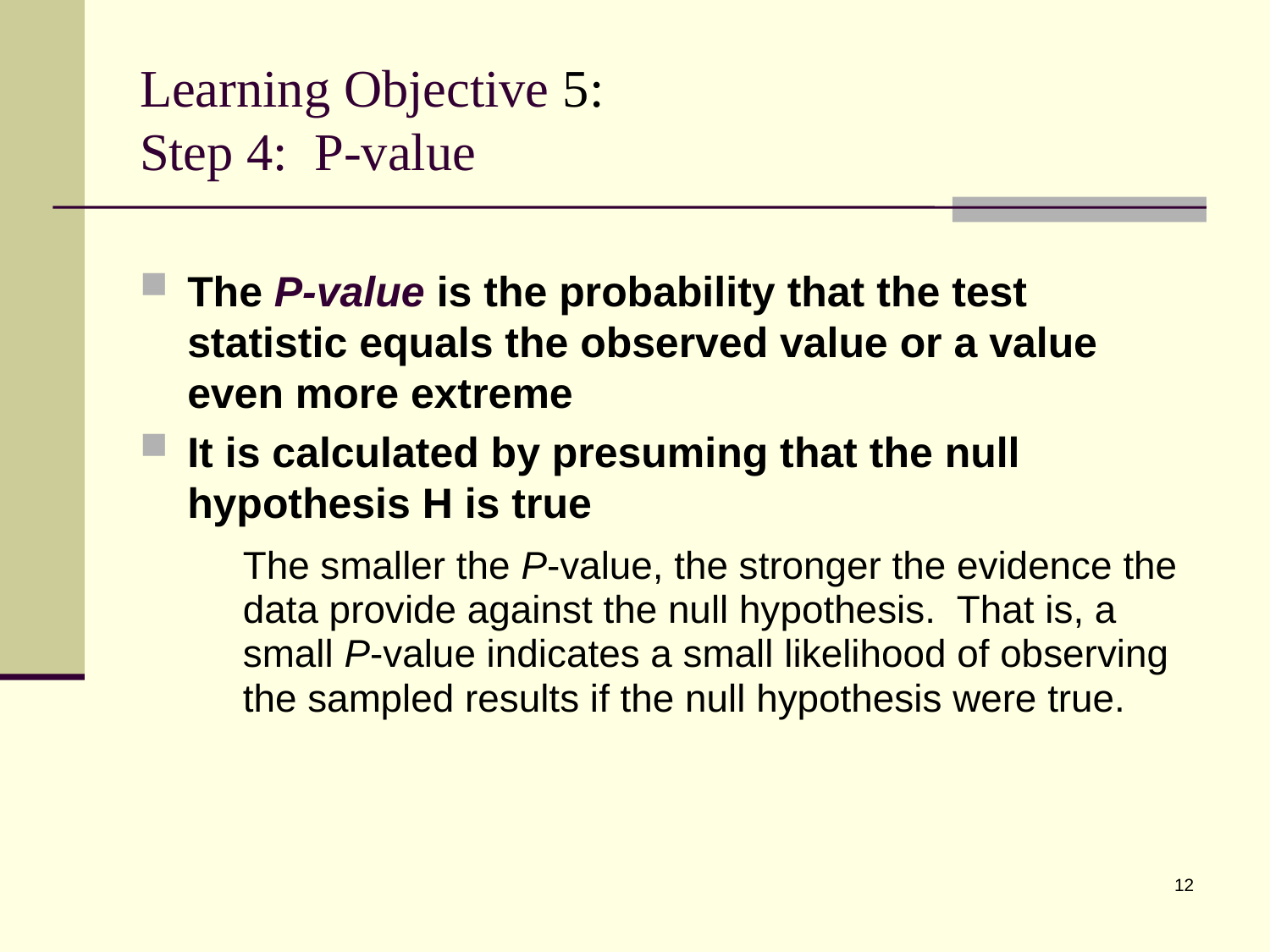

# Learning Objective 5: Step 4:  P-value
The P-value is the probability that the test statistic equals the observed value or a value even more extreme
It is calculated by presuming that the null hypothesis H is true
	The smaller the P-value, the stronger the evidence the data provide against the null hypothesis.  That is, a small P-value indicates a small likelihood of observing the sampled results if the null hypothesis were true.
12